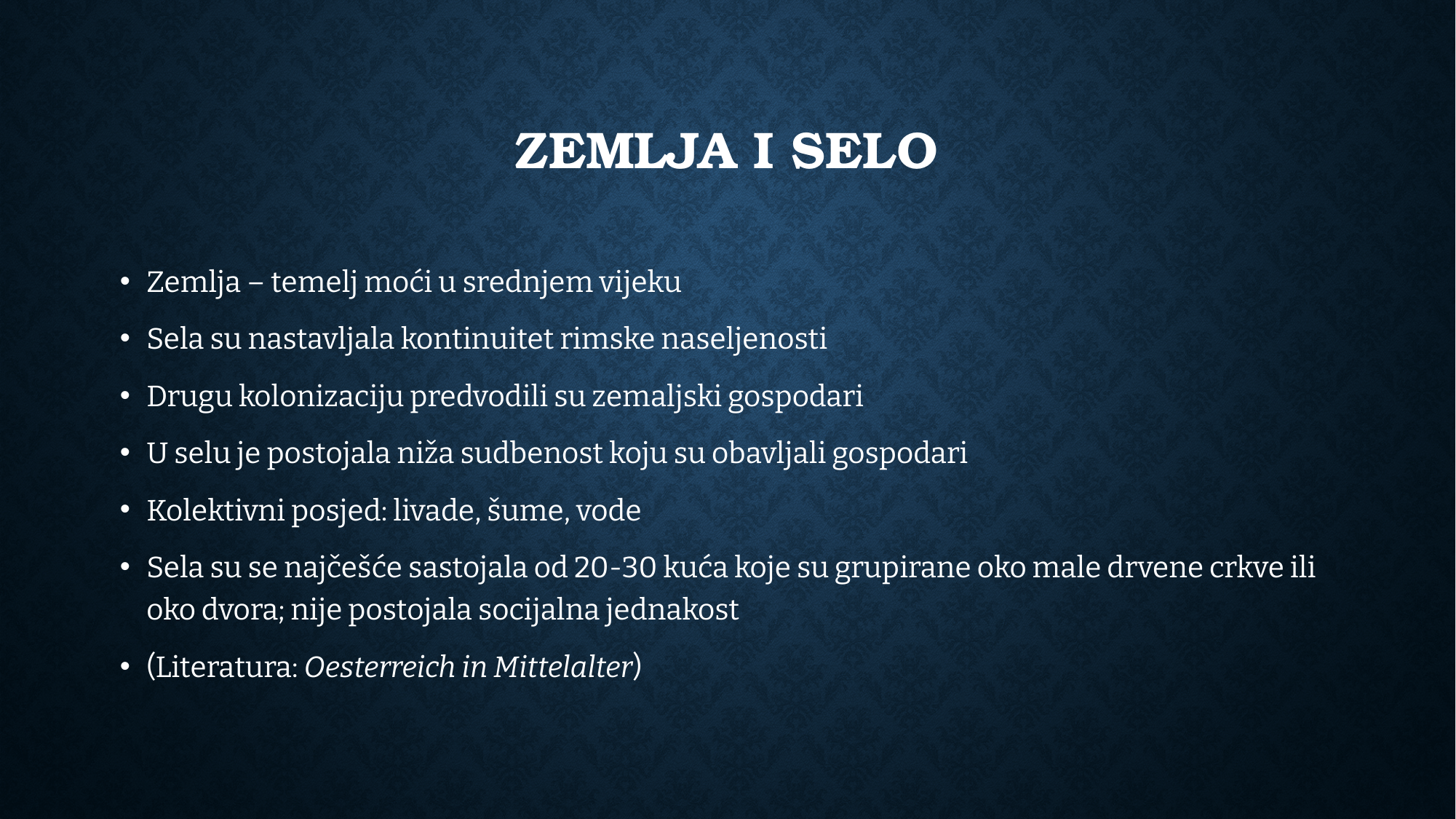

# Zemlja i selo
Zemlja – temelj moći u srednjem vijeku
Sela su nastavljala kontinuitet rimske naseljenosti
Drugu kolonizaciju predvodili su zemaljski gospodari
U selu je postojala niža sudbenost koju su obavljali gospodari
Kolektivni posjed: livade, šume, vode
Sela su se najčešće sastojala od 20-30 kuća koje su grupirane oko male drvene crkve ili oko dvora; nije postojala socijalna jednakost
(Literatura: Oesterreich in Mittelalter)